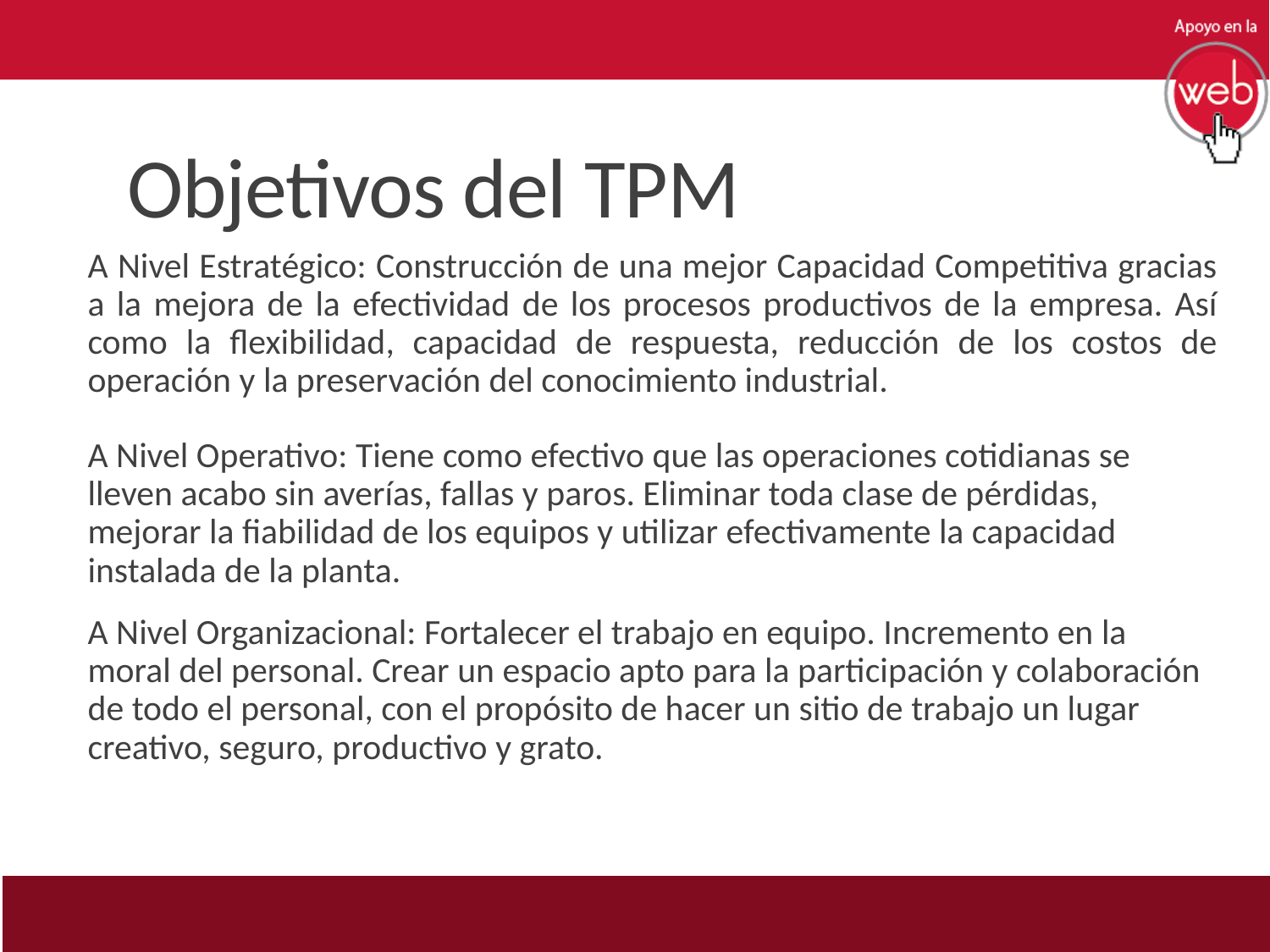

# Objetivos del TPM
A Nivel Estratégico: Construcción de una mejor Capacidad Competitiva gracias a la mejora de la efectividad de los procesos productivos de la empresa. Así como la flexibilidad, capacidad de respuesta, reducción de los costos de operación y la preservación del conocimiento industrial.
A Nivel Operativo: Tiene como efectivo que las operaciones cotidianas se lleven acabo sin averías, fallas y paros. Eliminar toda clase de pérdidas, mejorar la fiabilidad de los equipos y utilizar efectivamente la capacidad instalada de la planta.
A Nivel Organizacional: Fortalecer el trabajo en equipo. Incremento en la moral del personal. Crear un espacio apto para la participación y colaboración de todo el personal, con el propósito de hacer un sitio de trabajo un lugar creativo, seguro, productivo y grato.